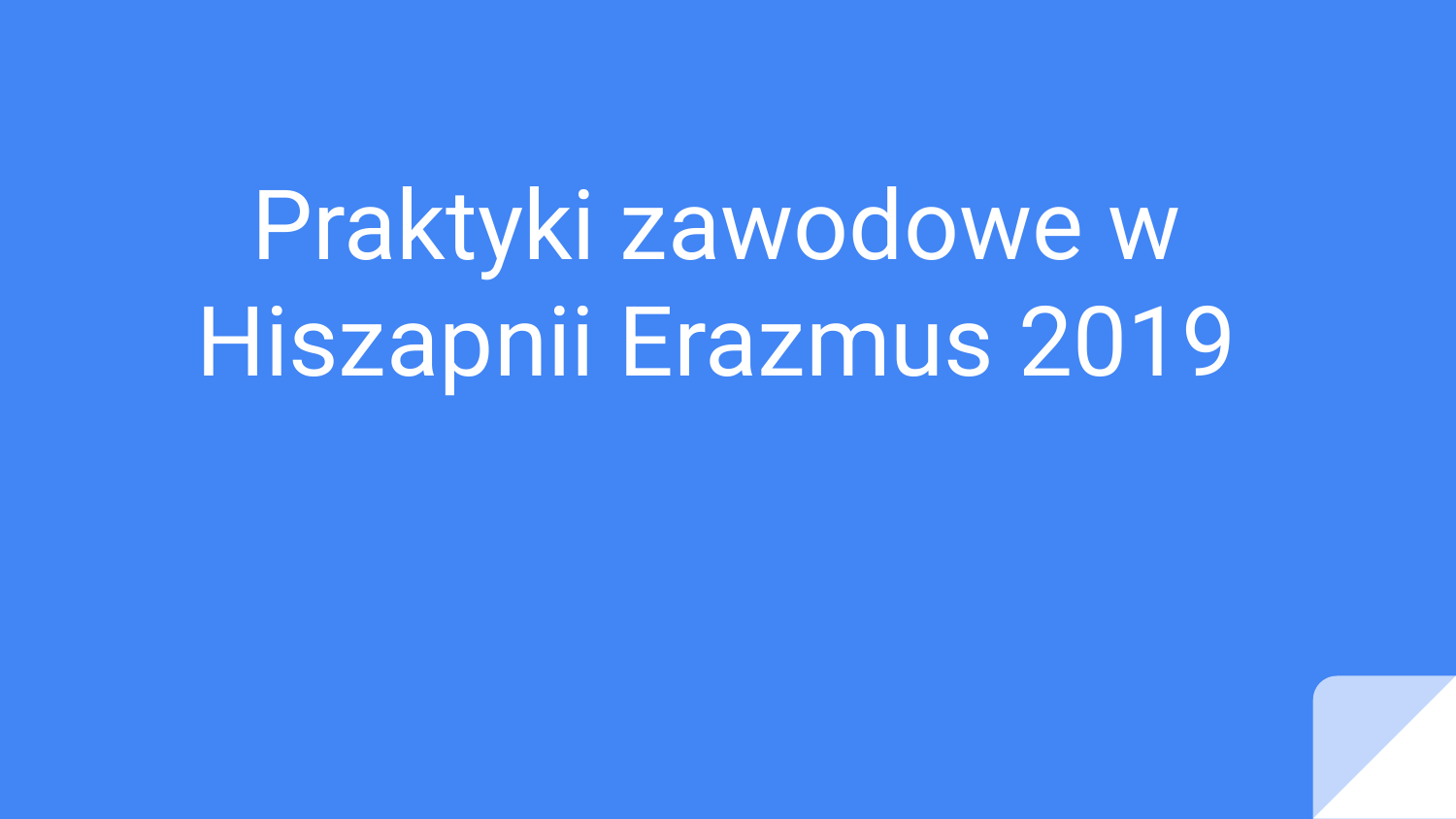

# Praktyki zawodowe w Hiszapnii Erazmus 2019